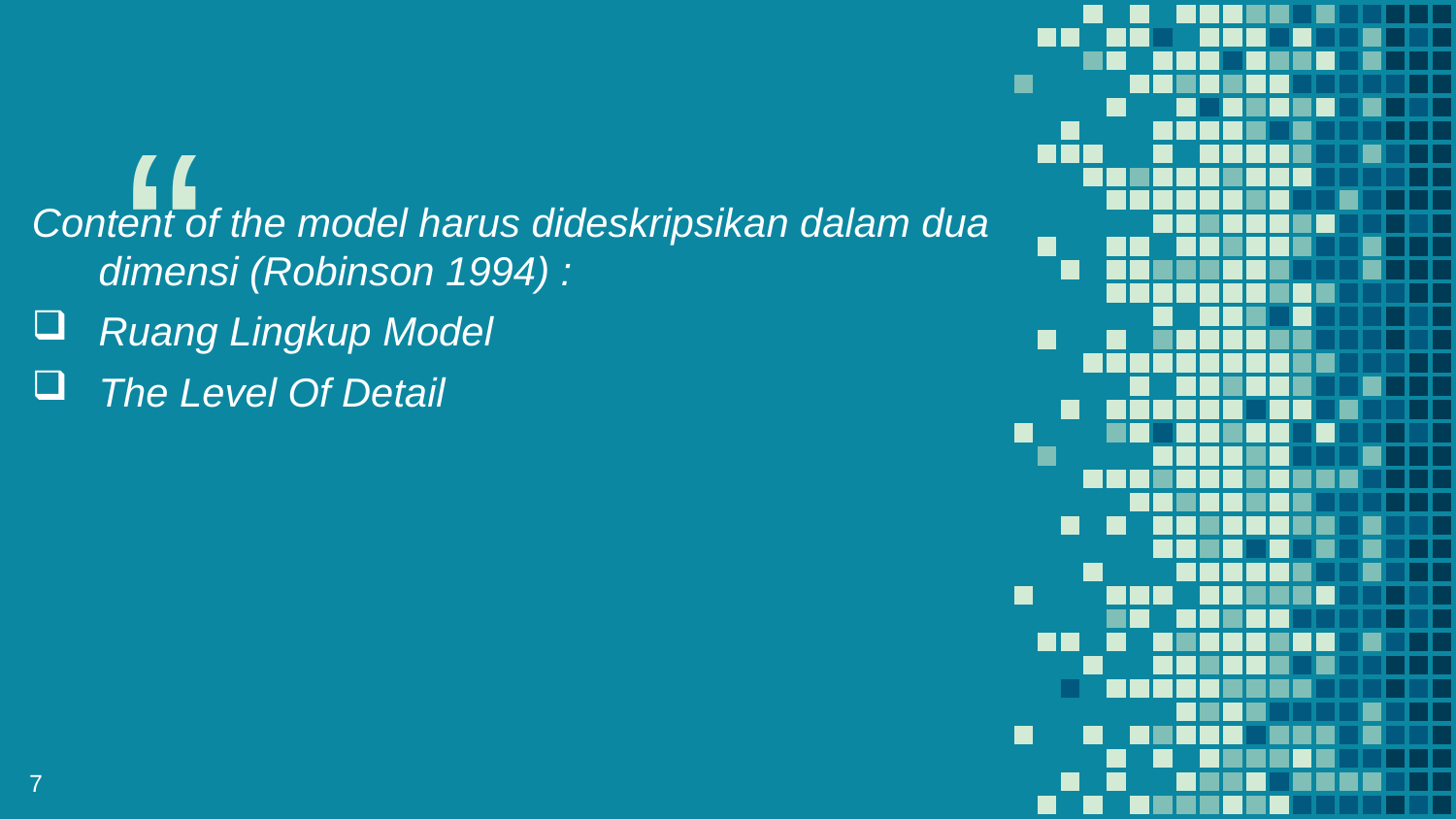

Content of the model harus dideskripsikan dalam dua dimensi (Robinson 1994) :
Ruang Lingkup Model
The Level Of Detail
7